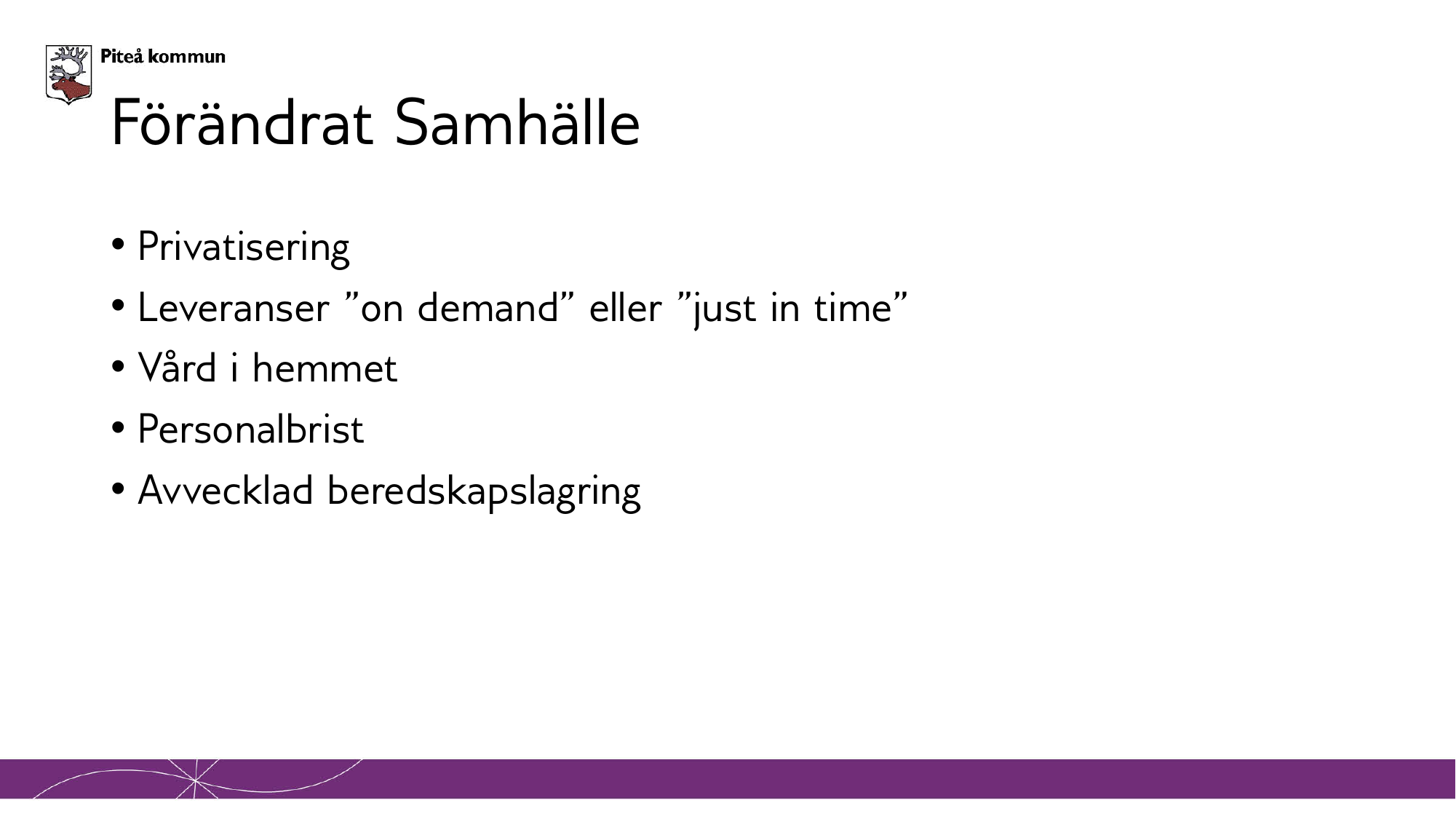

# Förändrat Samhälle
Privatisering
Leveranser ”on demand” eller ”just in time”
Vård i hemmet
Personalbrist
Avvecklad beredskapslagring